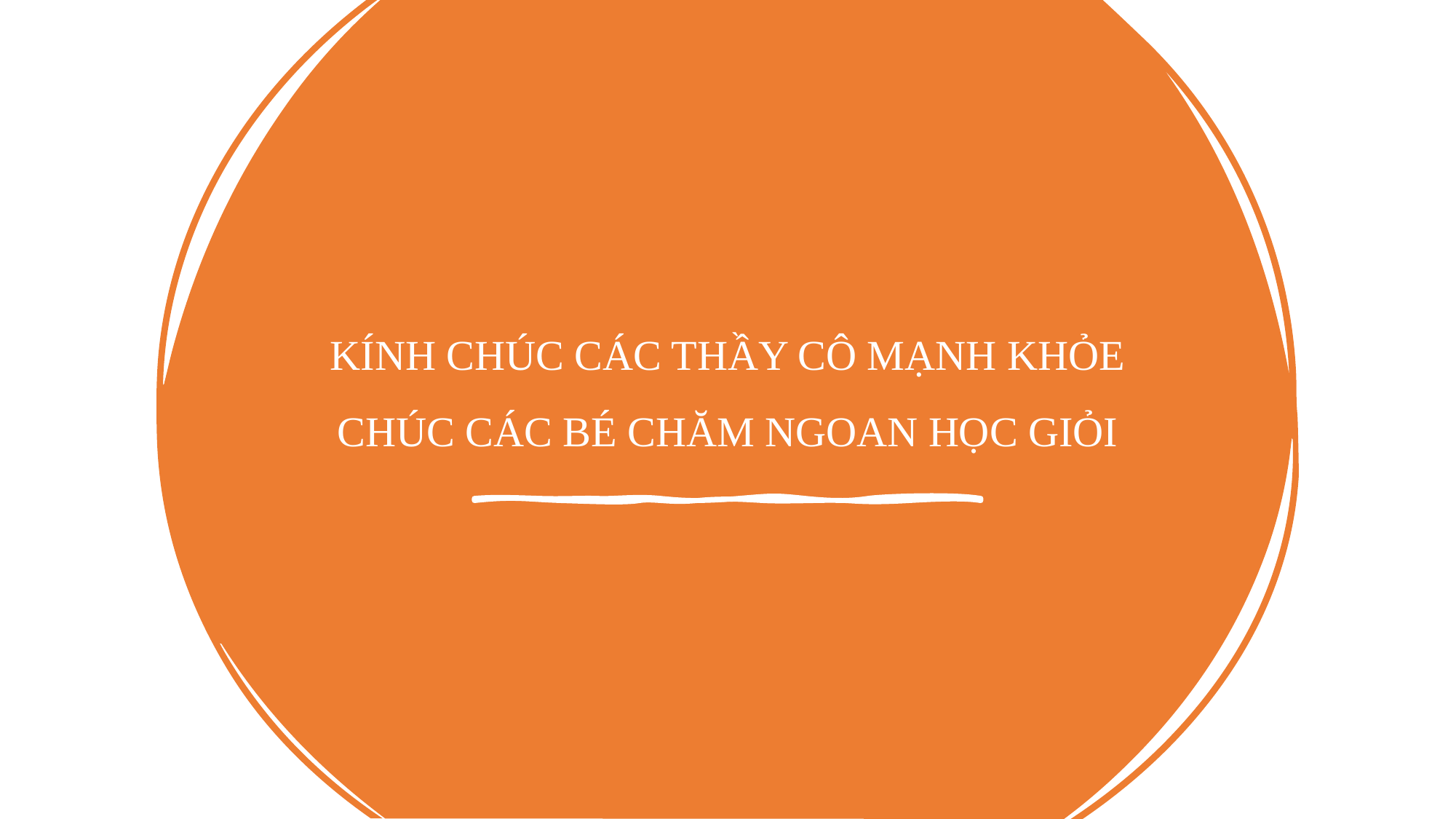

# KÍNH CHÚC CÁC THẦY CÔ MẠNH KHỎE CHÚC CÁC BÉ CHĂM NGOAN HỌC GIỎI